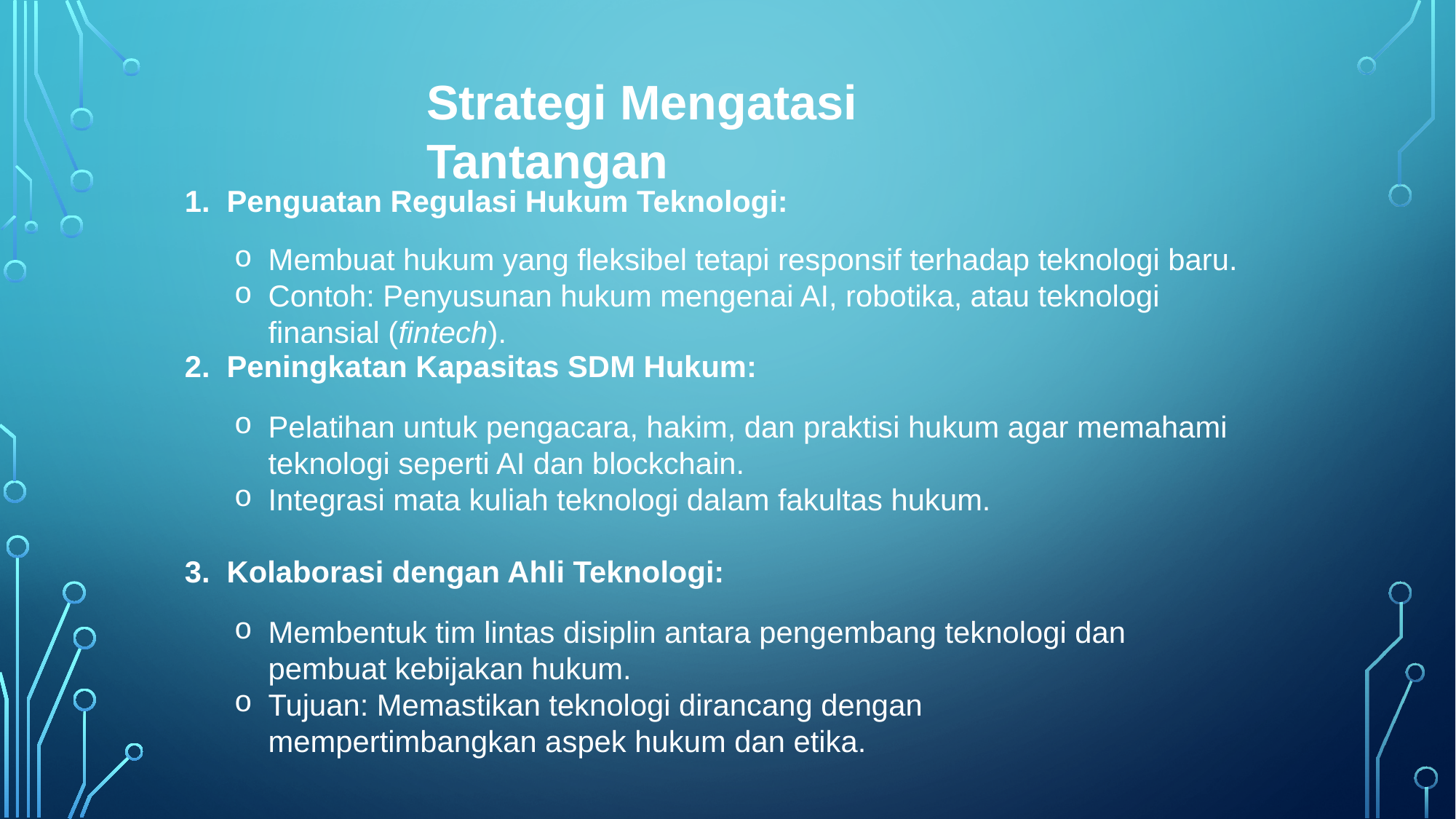

Strategi Mengatasi Tantangan
1.  Penguatan Regulasi Hukum Teknologi:
Membuat hukum yang fleksibel tetapi responsif terhadap teknologi baru.
Contoh: Penyusunan hukum mengenai AI, robotika, atau teknologi finansial (fintech).
2.  Peningkatan Kapasitas SDM Hukum:
Pelatihan untuk pengacara, hakim, dan praktisi hukum agar memahami teknologi seperti AI dan blockchain.
Integrasi mata kuliah teknologi dalam fakultas hukum.
3.  Kolaborasi dengan Ahli Teknologi:
Membentuk tim lintas disiplin antara pengembang teknologi dan pembuat kebijakan hukum.
Tujuan: Memastikan teknologi dirancang dengan mempertimbangkan aspek hukum dan etika.